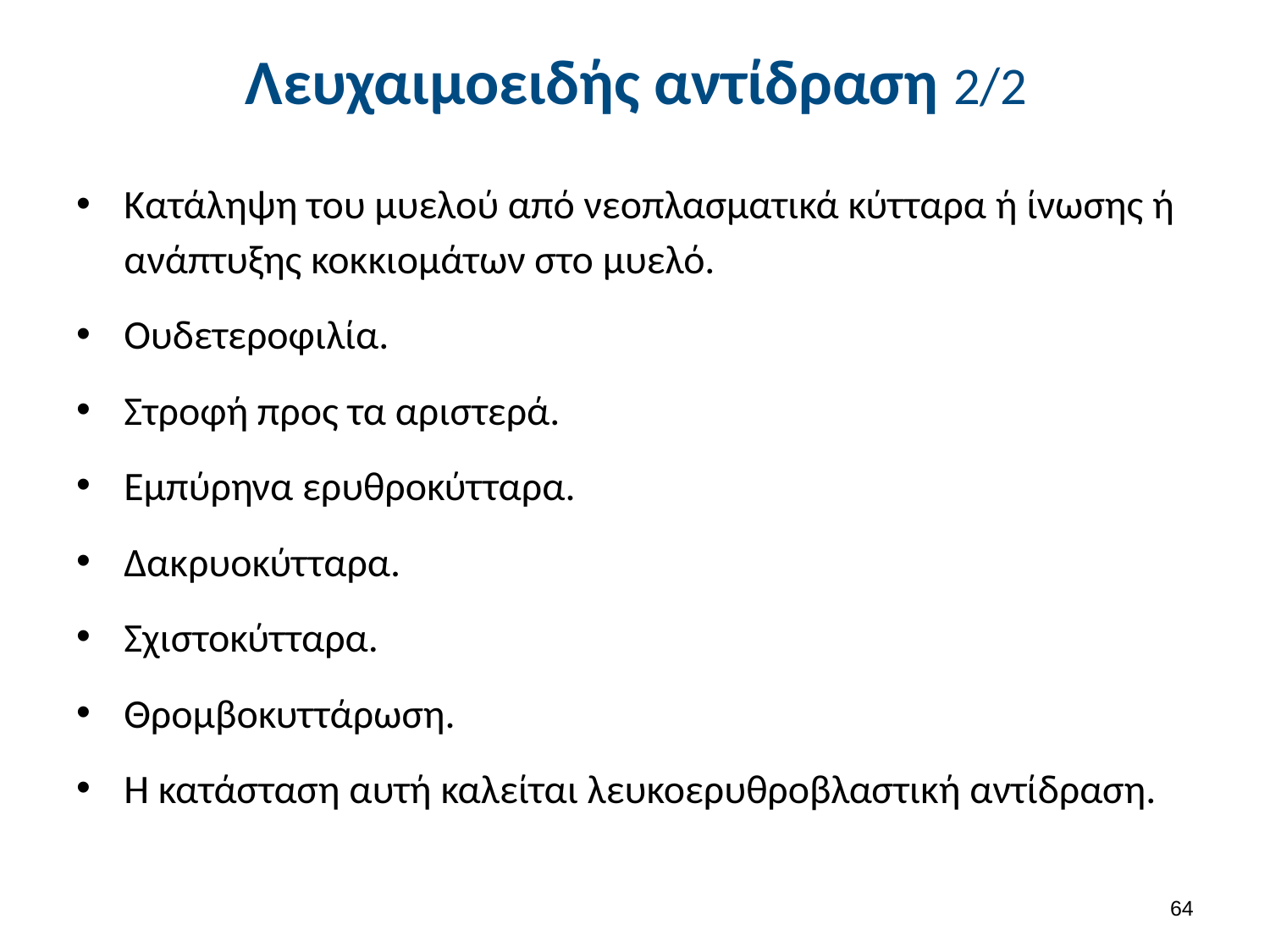

# Λευχαιμοειδής αντίδραση 2/2
Κατάληψη του μυελού από νεοπλασματικά κύτταρα ή ίνωσης ή ανάπτυξης κοκκιομάτων στο μυελό.
Ουδετεροφιλία.
Στροφή προς τα αριστερά.
Εμπύρηνα ερυθροκύτταρα.
Δακρυοκύτταρα.
Σχιστοκύτταρα.
Θρομβοκυττάρωση.
Η κατάσταση αυτή καλείται λευκοερυθροβλαστική αντίδραση.
64